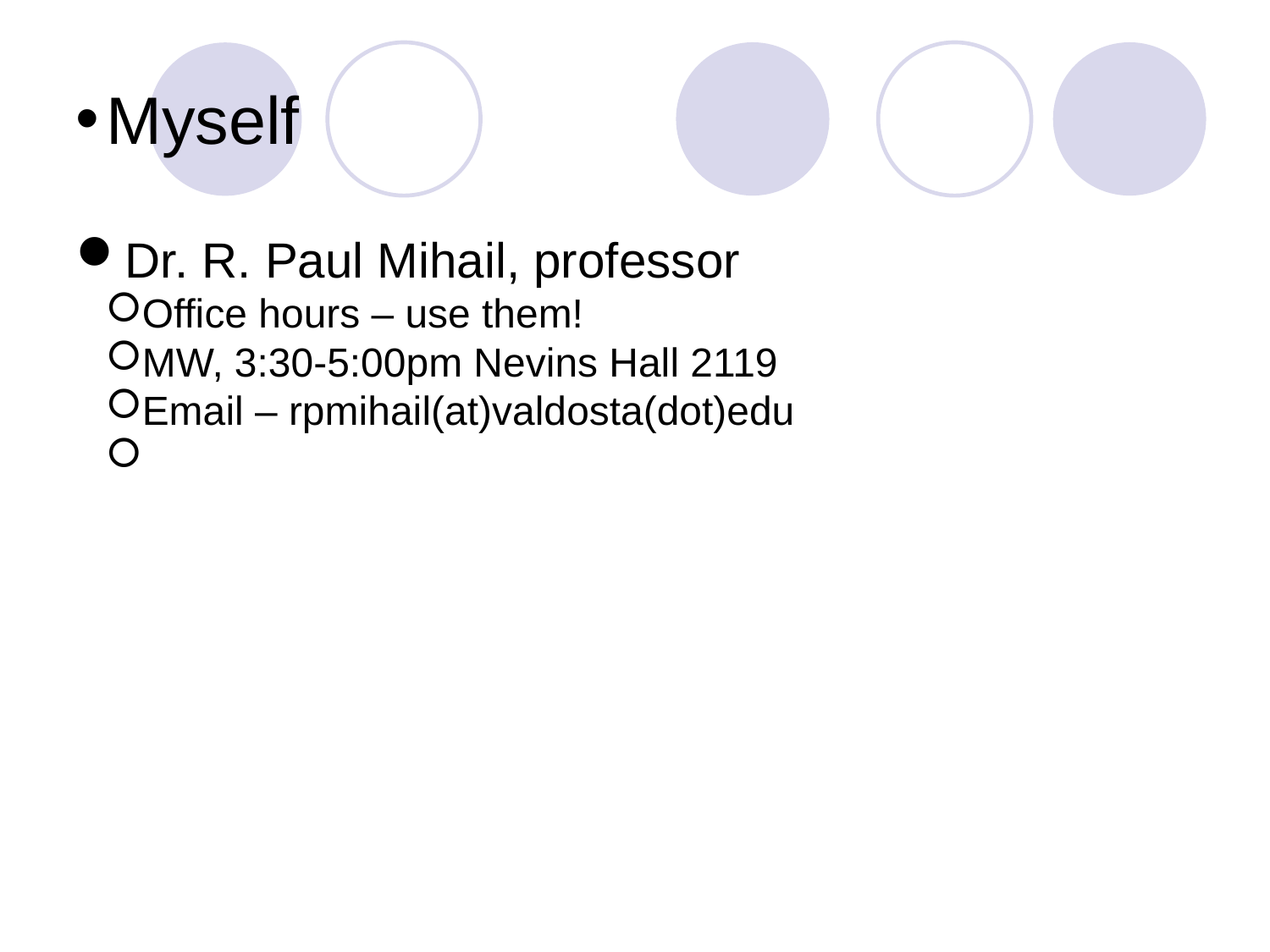

Myself
Dr. R. Paul Mihail, professor
Office hours – use them!
MW, 3:30-5:00pm Nevins Hall 2119
Email – rpmihail(at)valdosta(dot)edu